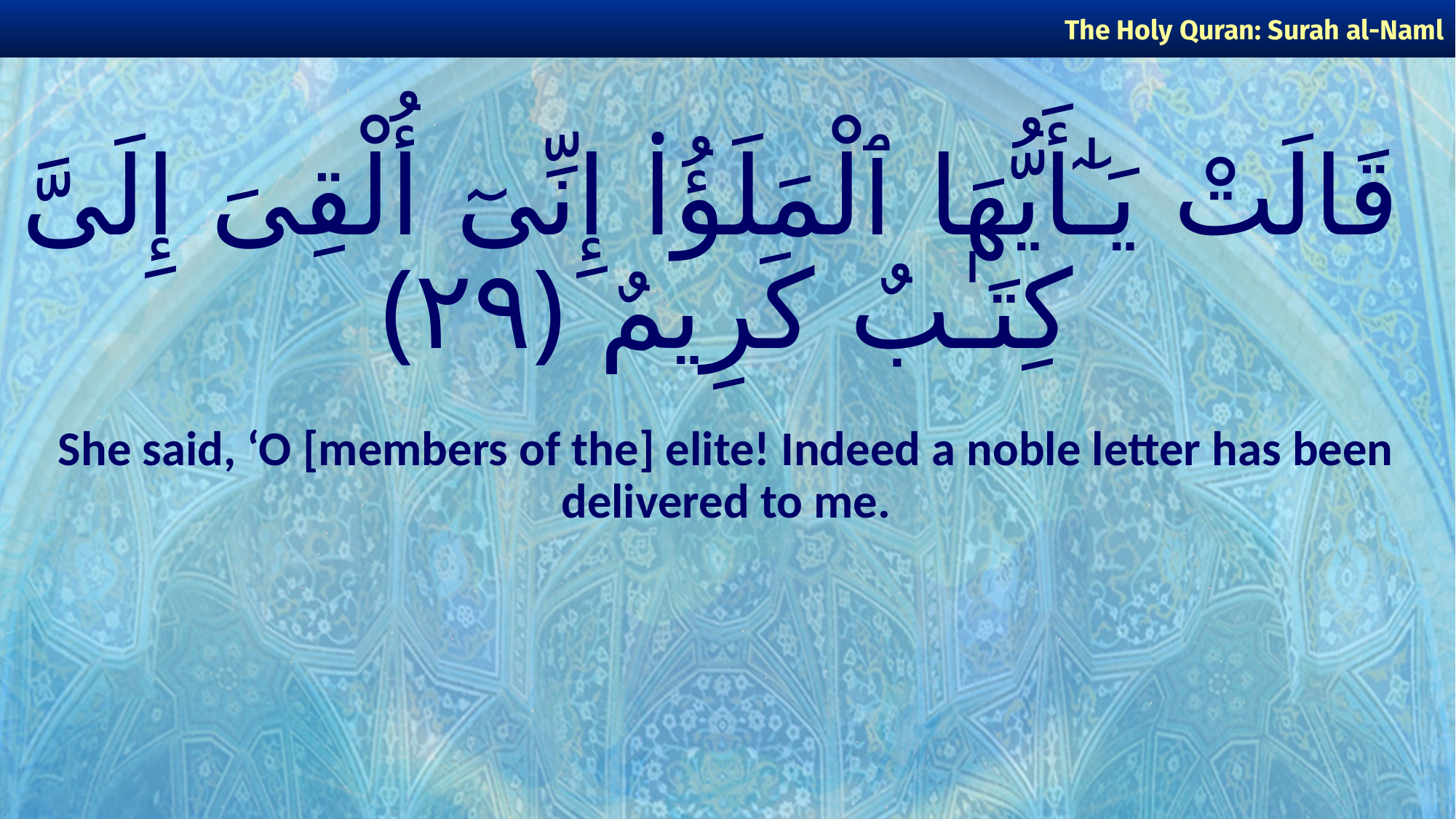

The Holy Quran: Surah al-Naml
# قَالَتْ يَـٰٓأَيُّهَا ٱلْمَلَؤُا۟ إِنِّىٓ أُلْقِىَ إِلَىَّ كِتَـٰبٌ كَرِيمٌ ﴿٢٩﴾
She said, ‘O [members of the] elite! Indeed a noble letter has been delivered to me.